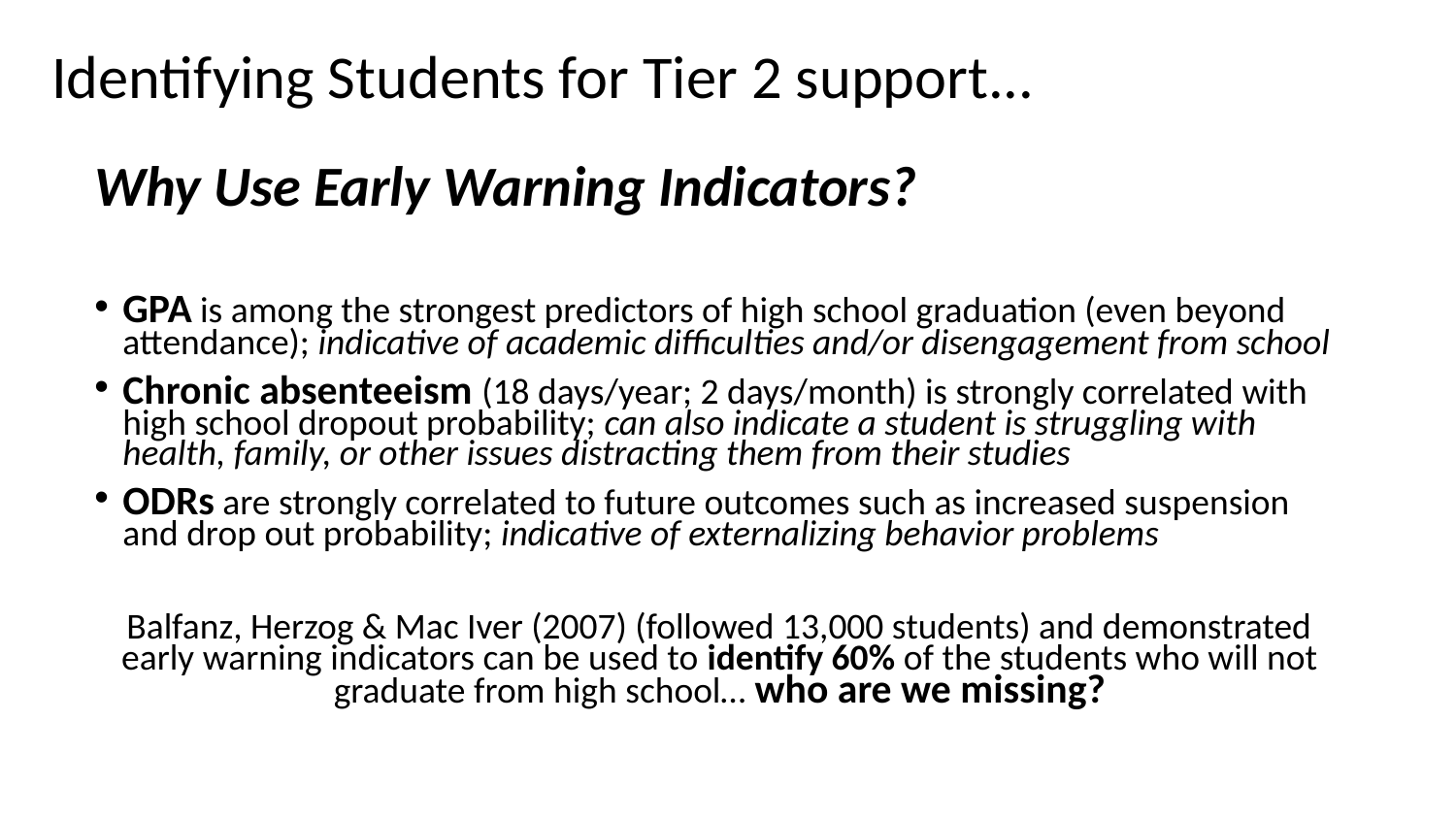

# Identifying Students for Tier 2 support...

Why Use Early Warning Indicators?

GPA is among the strongest predictors of high school graduation (even beyond attendance); indicative of academic difficulties and/or disengagement from school
Chronic absenteeism (18 days/year; 2 days/month) is strongly correlated with high school dropout probability; can also indicate a student is struggling with health, family, or other issues distracting them from their studies
ODRs are strongly correlated to future outcomes such as increased suspension and drop out probability; indicative of externalizing behavior problems

Balfanz, Herzog & Mac Iver (2007) (followed 13,000 students) and demonstrated early warning indicators can be used to identify 60% of the students who will not graduate from high school… who are we missing?